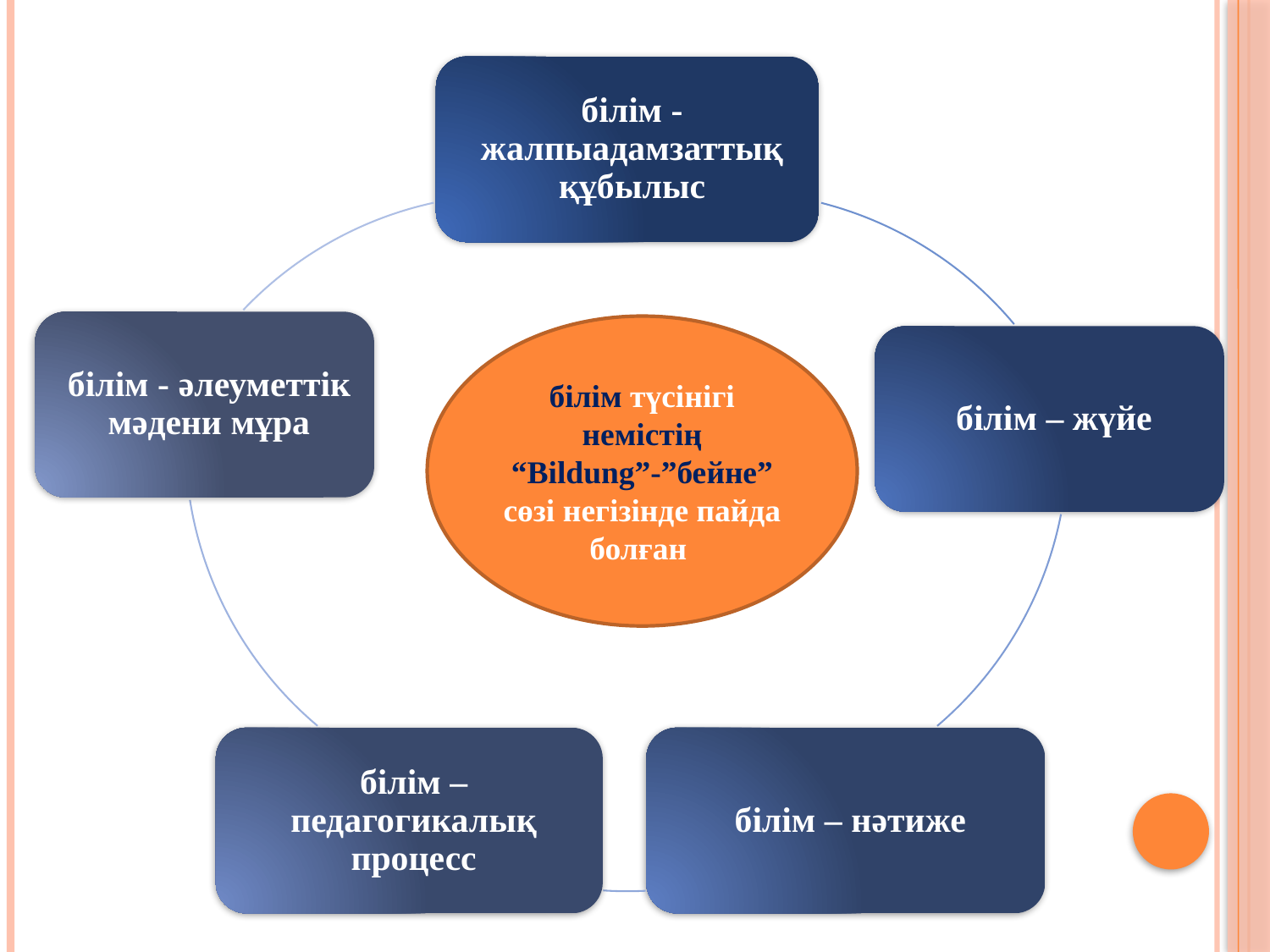

білім - жалпыадамзаттық құбылыс
білім – жүйе
білім – нəтиже
білім – педагогикалық процесс
білім - əлеуметтік мəдени мұра
білім түсінігі немістің “Bildung”-”бейне” сөзі негізінде пайда болған